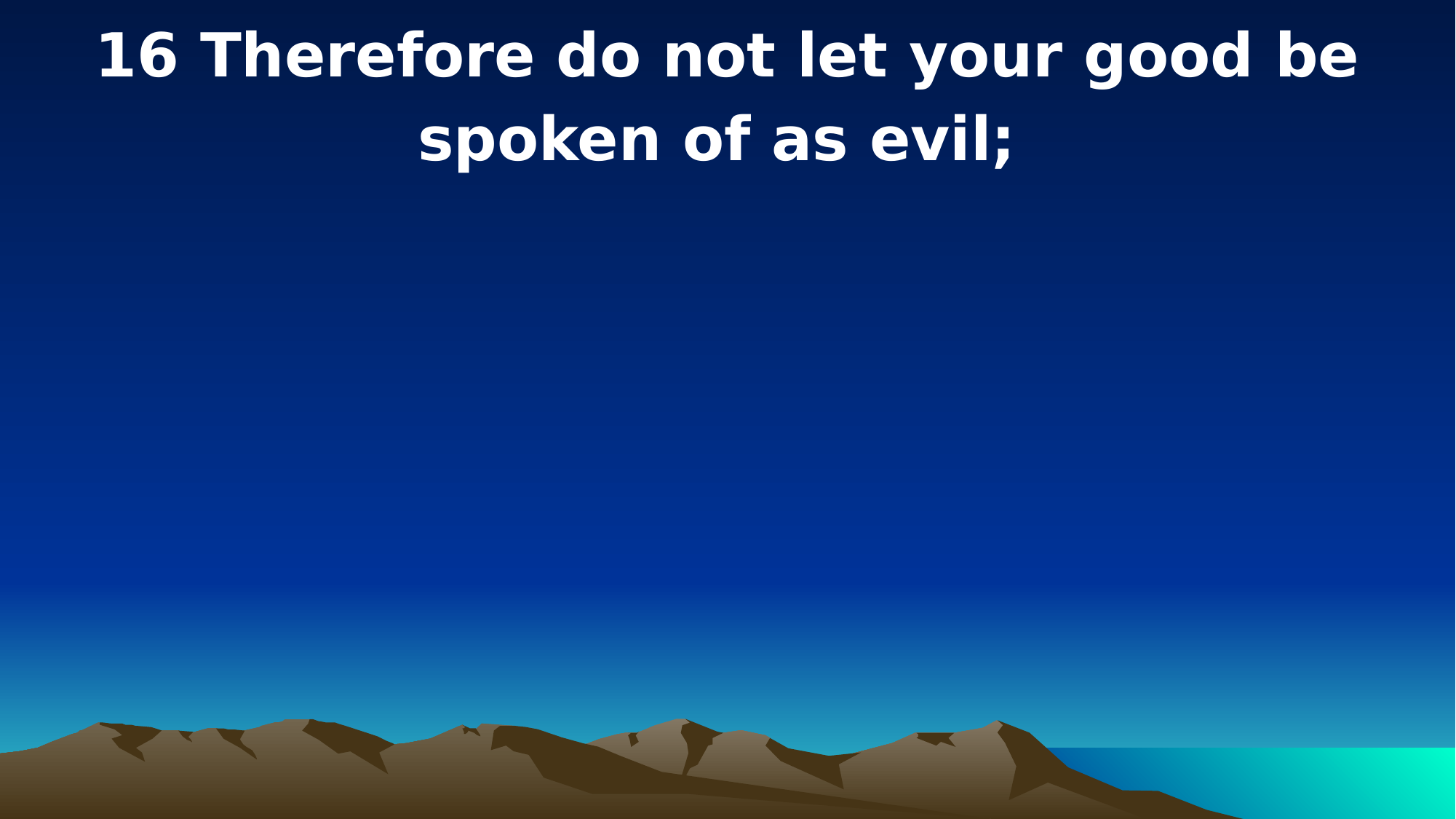

16 Therefore do not let your good be spoken of as evil;